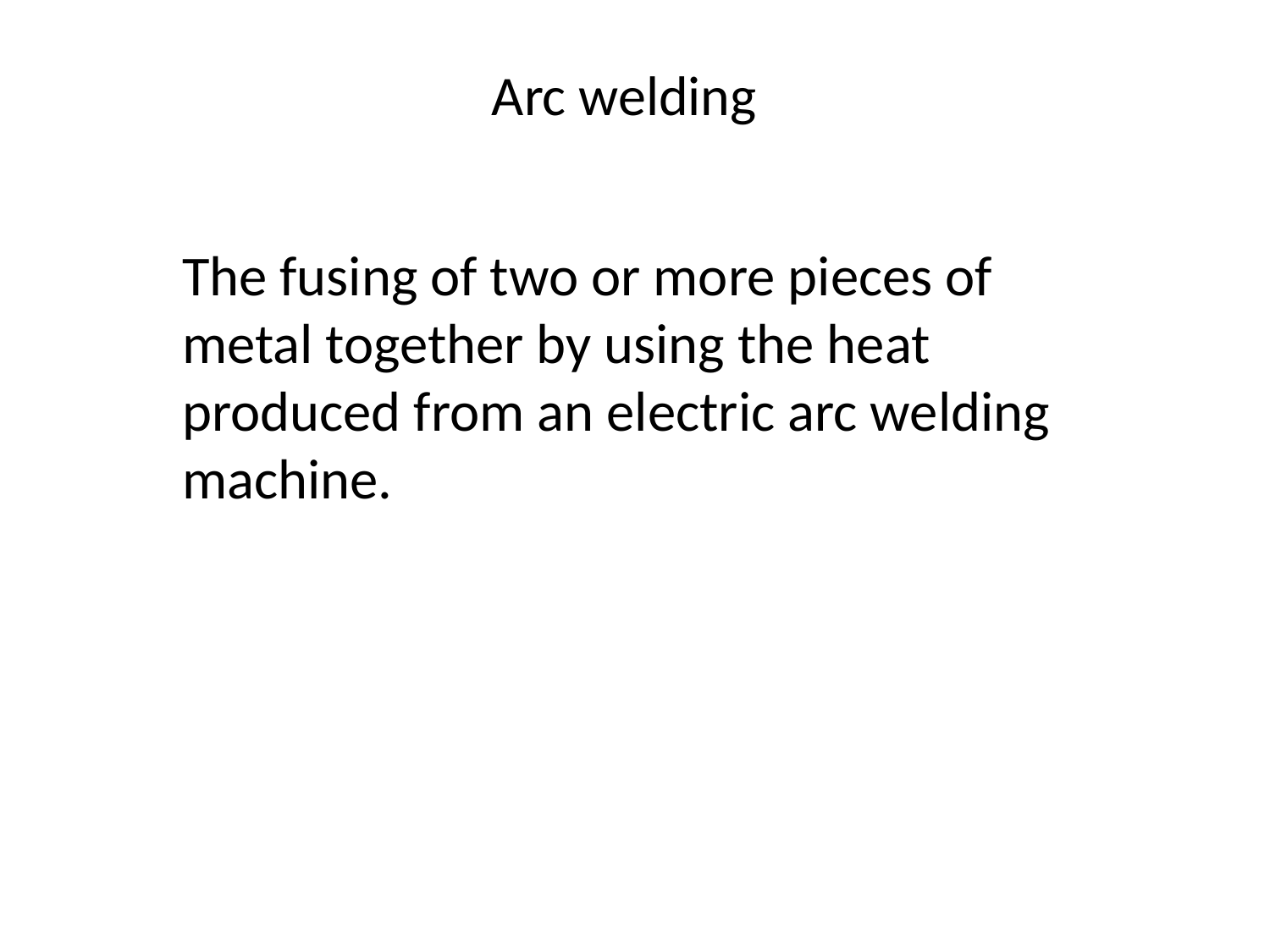

# Arc welding
The fusing of two or more pieces of metal together by using the heat produced from an electric arc welding machine.